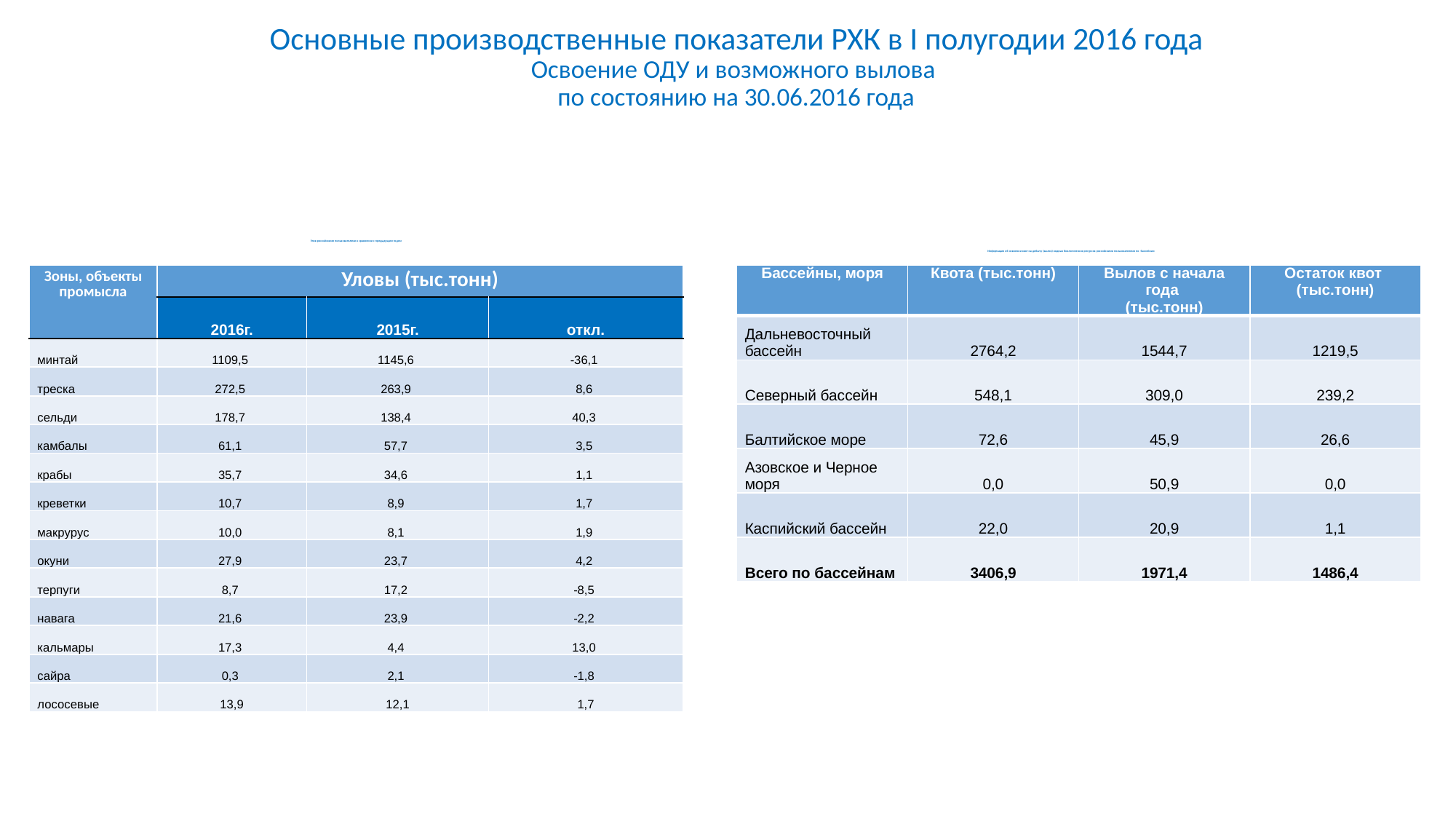

# Основные производственные показатели РХК в I полугодии 2016 года Освоение ОДУ и возможного вылова по состоянию на 30.06.2016 года

Информация об освоении квот на добычу (вылов) водных биологических ресурсов российскими пользователями по  бассейнам

Улов российскими пользователями в сравнении с предыдущим годом

| Бассейны, моря | Квота (тыс.тонн) | Вылов с начала года (тыс.тонн) | Остаток квот (тыс.тонн) |
| --- | --- | --- | --- |
| Дальневосточный бассейн | 2764,2 | 1544,7 | 1219,5 |
| Северный бассейн | 548,1 | 309,0 | 239,2 |
| Балтийское море | 72,6 | 45,9 | 26,6 |
| Азовское и Черное моря | 0,0 | 50,9 | 0,0 |
| Каспийский бассейн | 22,0 | 20,9 | 1,1 |
| Всего по бассейнам | 3406,9 | 1971,4 | 1486,4 |
| Зоны, объекты промысла | Уловы (тыс.тонн) |  |  |
| --- | --- | --- | --- |
|  | 2016г. | 2015г. | откл. |
| минтай | 1109,5 | 1145,6 | -36,1 |
| треска | 272,5 | 263,9 | 8,6 |
| сельди | 178,7 | 138,4 | 40,3 |
| камбалы | 61,1 | 57,7 | 3,5 |
| крабы | 35,7 | 34,6 | 1,1 |
| креветки | 10,7 | 8,9 | 1,7 |
| макрурус | 10,0 | 8,1 | 1,9 |
| окуни | 27,9 | 23,7 | 4,2 |
| терпуги | 8,7 | 17,2 | -8,5 |
| навага | 21,6 | 23,9 | -2,2 |
| кальмары | 17,3 | 4,4 | 13,0 |
| сайра | 0,3 | 2,1 | -1,8 |
| лососевые | 13,9 | 12,1 | 1,7 |